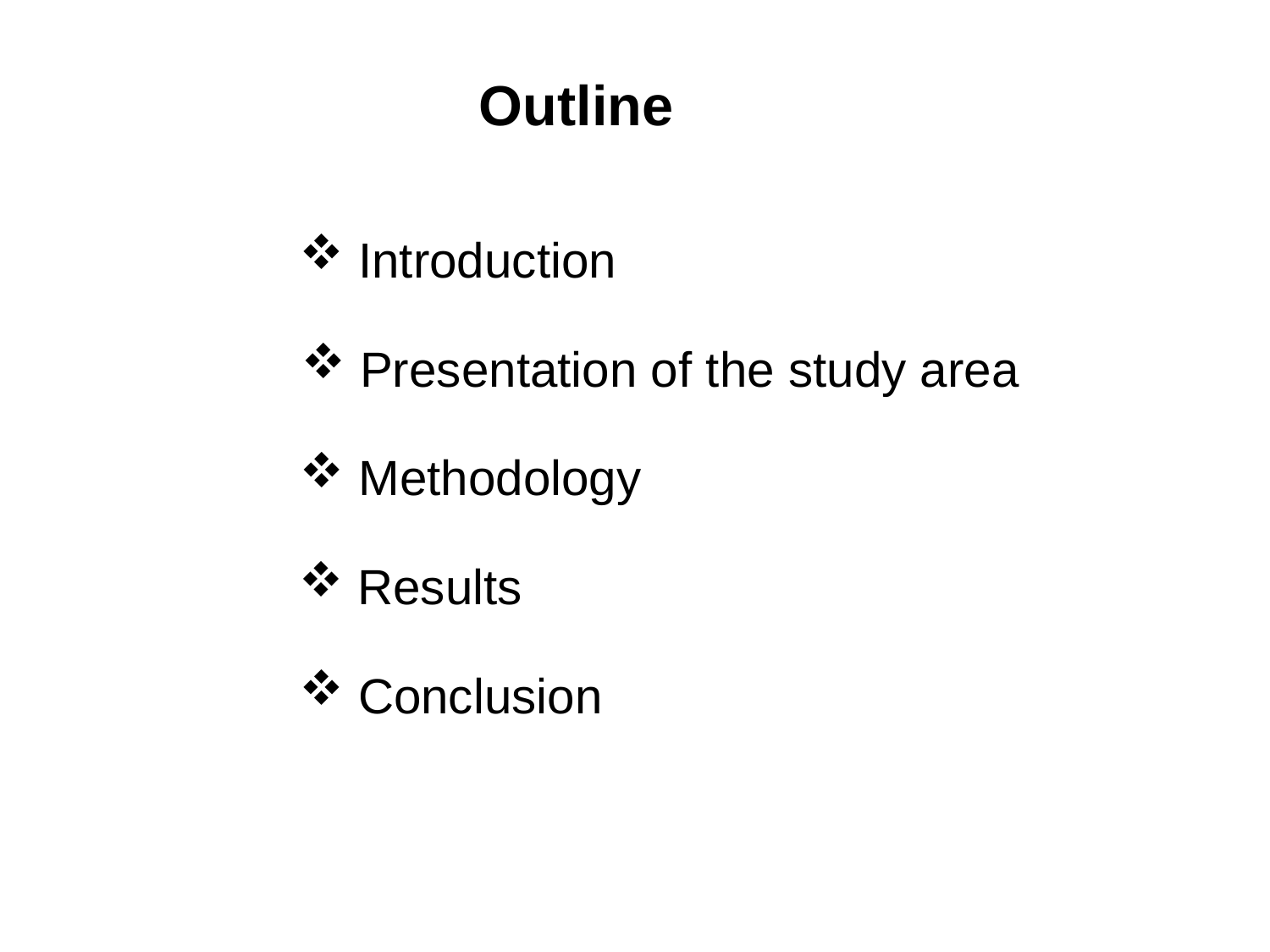

Outline
 Introduction
 Presentation of the study area
 Methodology
 Results
 Conclusion